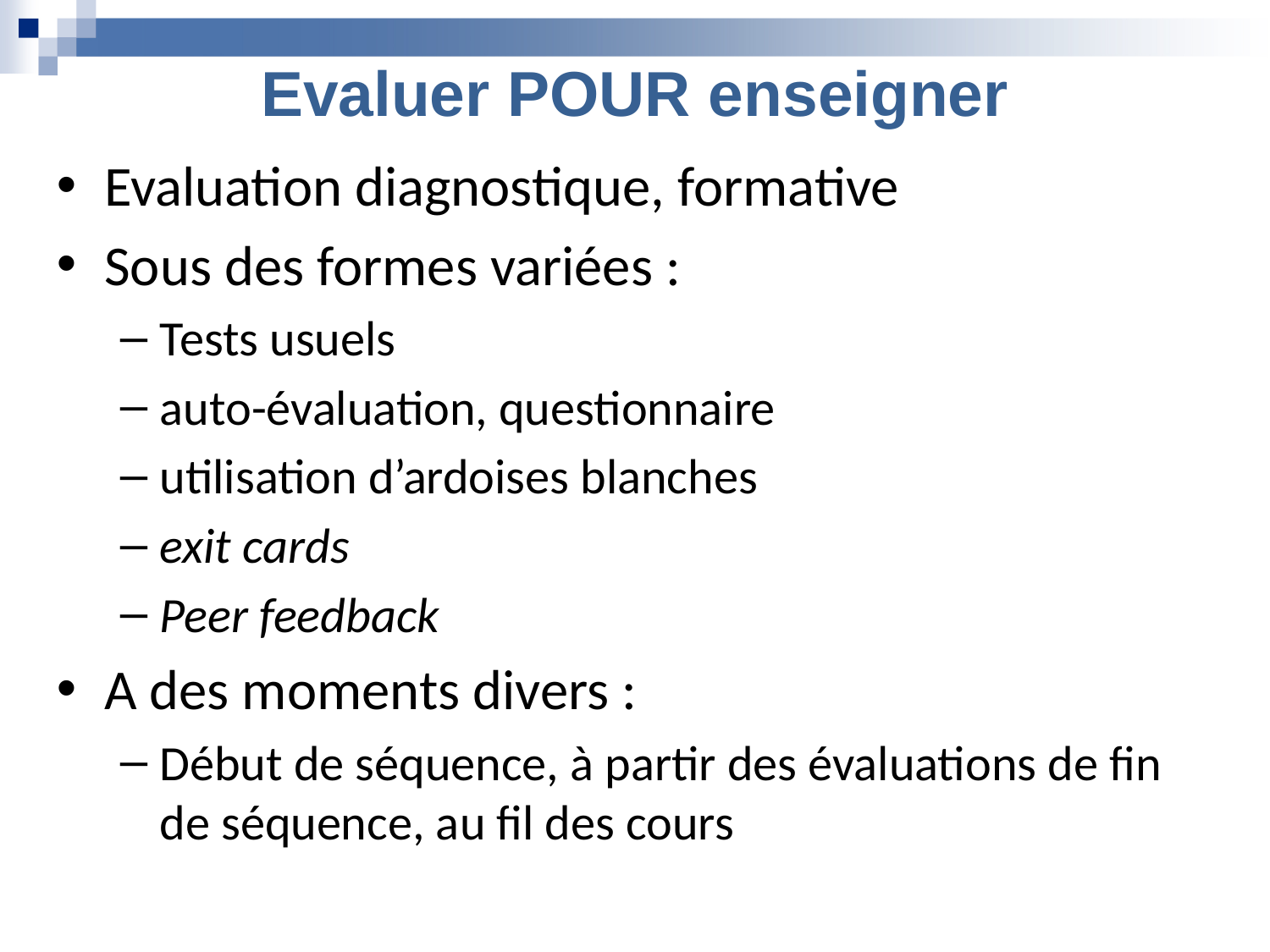

# Evaluer POUR enseigner
Evaluation diagnostique, formative
Sous des formes variées :
Tests usuels
auto-évaluation, questionnaire
utilisation d’ardoises blanches
exit cards
Peer feedback
A des moments divers :
Début de séquence, à partir des évaluations de fin de séquence, au fil des cours